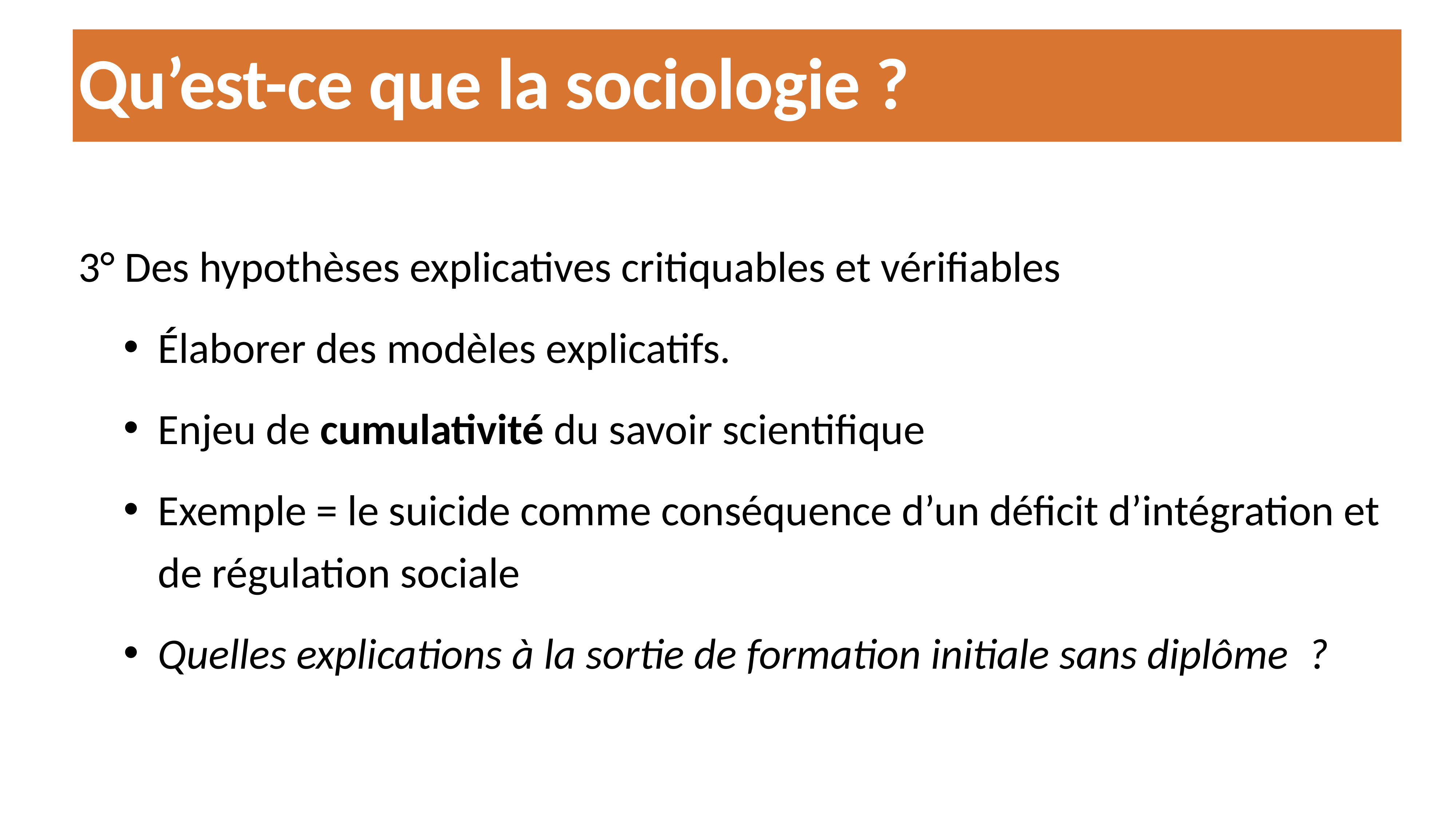

Qu’est-ce que la sociologie ?
#
3° Des hypothèses explicatives critiquables et vérifiables
Élaborer des modèles explicatifs.
Enjeu de cumulativité du savoir scientifique
Exemple = le suicide comme conséquence d’un déficit d’intégration et de régulation sociale
Quelles explications à la sortie de formation initiale sans diplôme  ?